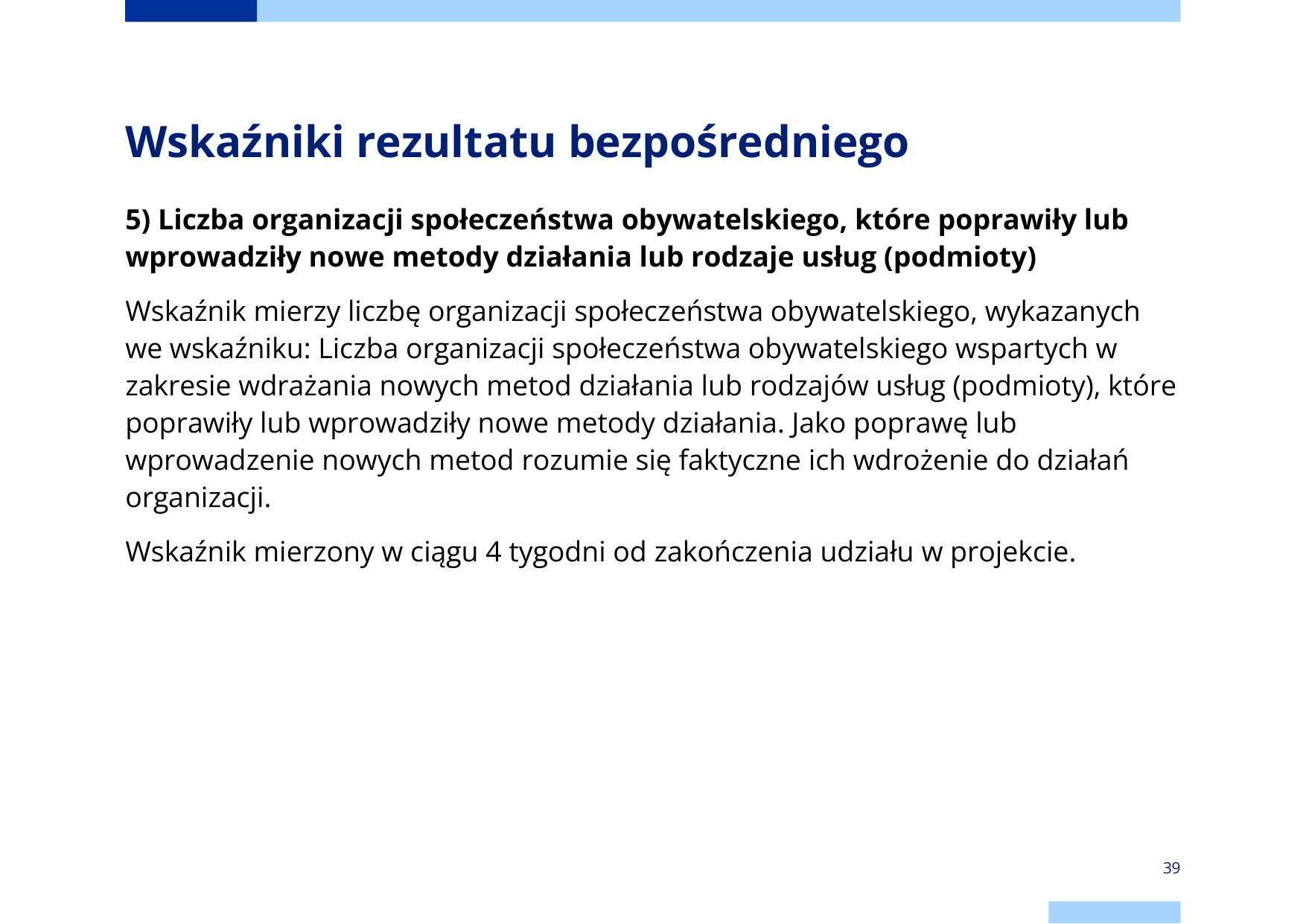

# Wskaźniki rezultatu bezpośredniego
5) Liczba organizacji społeczeństwa obywatelskiego, które poprawiły lub wprowadziły nowe metody działania lub rodzaje usług (podmioty)
Wskaźnik mierzy liczbę organizacji społeczeństwa obywatelskiego, wykazanych we wskaźniku: Liczba organizacji społeczeństwa obywatelskiego wspartych w zakresie wdrażania nowych metod działania lub rodzajów usług (podmioty), które poprawiły lub wprowadziły nowe metody działania. Jako poprawę lub wprowadzenie nowych metod rozumie się faktyczne ich wdrożenie do działań organizacji.
Wskaźnik mierzony w ciągu 4 tygodni od zakończenia udziału w projekcie.
39